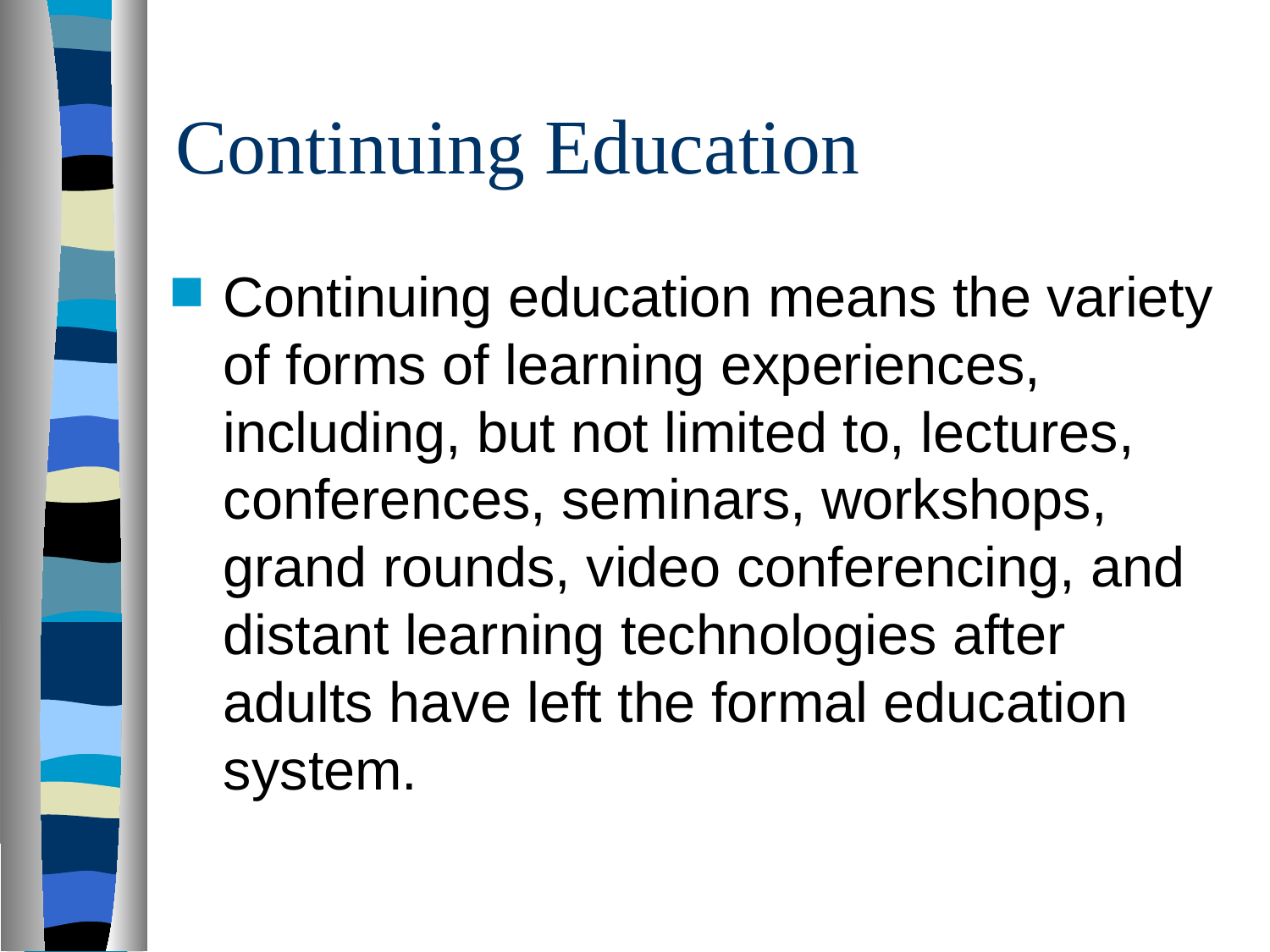

# Continuing Education
Continuing education means the variety of forms of learning experiences, including, but not limited to, lectures, conferences, seminars, workshops, grand rounds, video conferencing, and distant learning technologies after adults have left the formal education system.